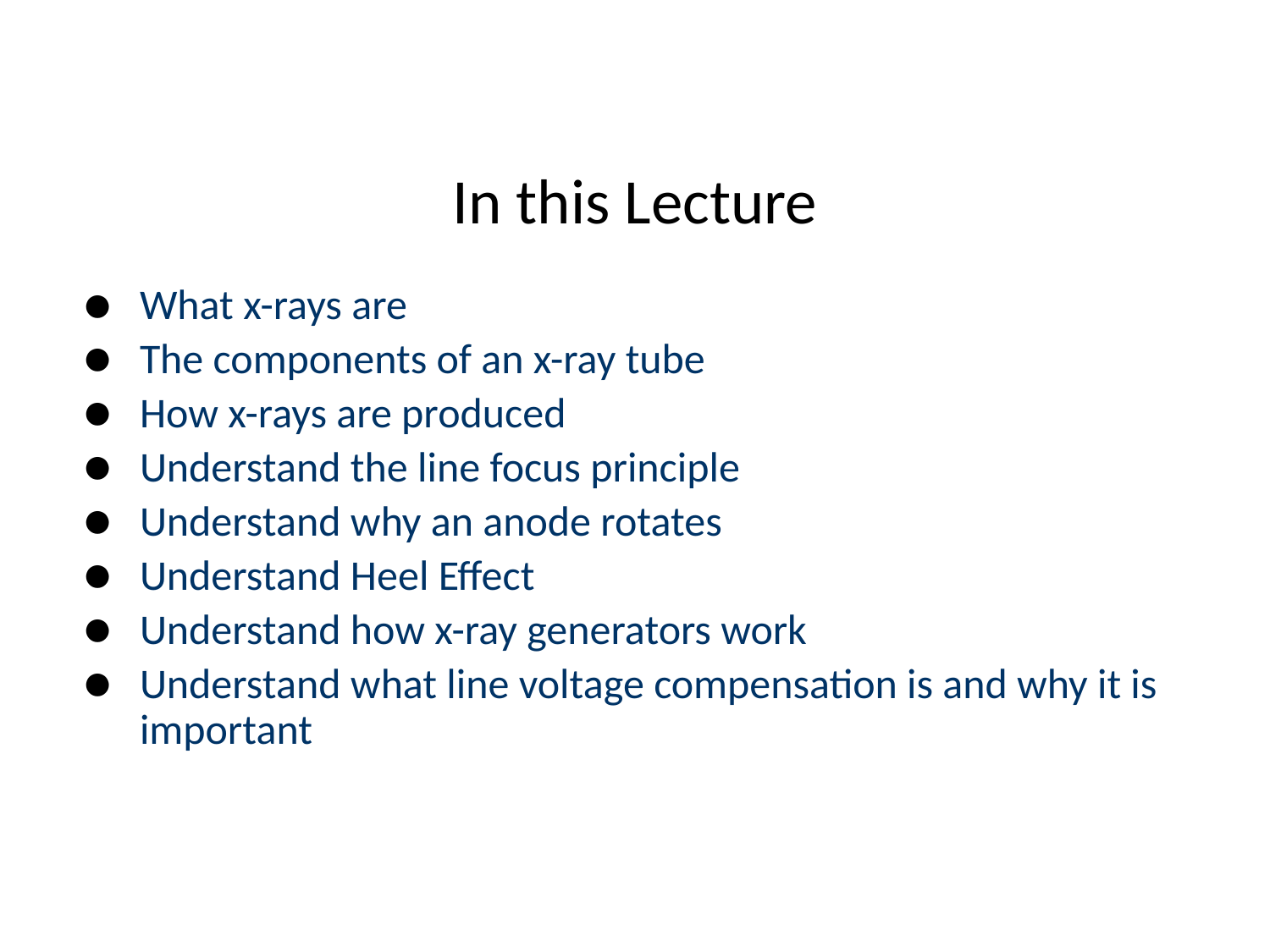

# In this Lecture
What x-rays are
The components of an x-ray tube
How x-rays are produced
Understand the line focus principle
Understand why an anode rotates
Understand Heel Effect
Understand how x-ray generators work
Understand what line voltage compensation is and why it is important